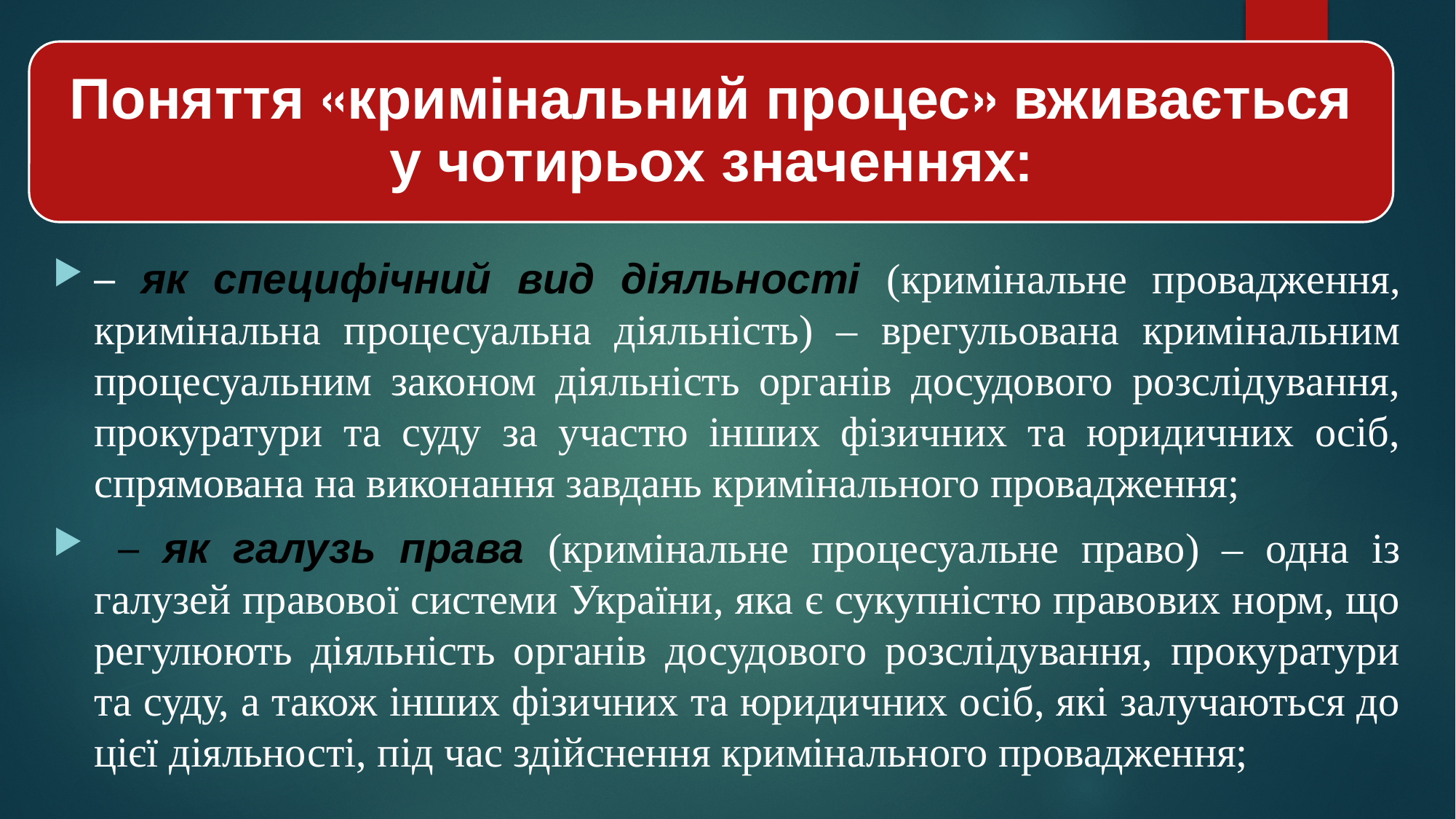

Поняття «кримінальний процес» вживається у чотирьох значеннях:
– як специфічний вид діяльності (кримінальне провадження, кримінальна процесуальна діяльність) – врегульована кримінальним процесуальним законом діяльність органів досудового розслідування, прокуратури та суду за участю інших фізичних та юридичних осіб, спрямована на виконання завдань кримінального провадження;
 – як галузь права (кримінальне процесуальне право) – одна із галузей правової системи України, яка є сукупністю правових норм, що регулюють діяльність органів досудового розслідування, прокуратури та суду, а також інших фізичних та юридичних осіб, які залучаються до цієї діяльності, під час здійснення кримінального провадження;